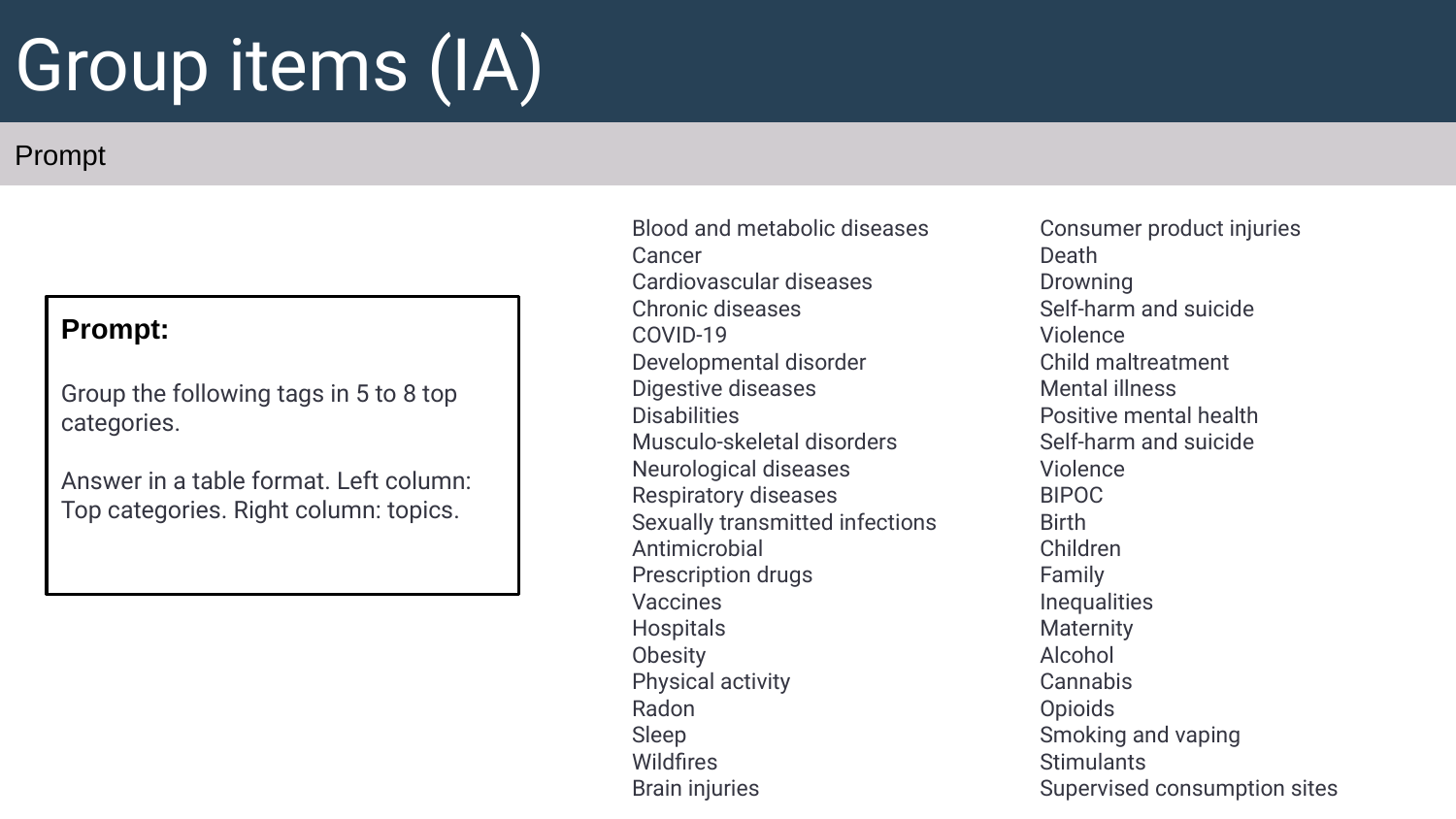

# Group items (IA)

Prompt
Blood and metabolic diseases
Cancer
Cardiovascular diseases
Chronic diseases
COVID-19
Developmental disorder
Digestive diseases
Disabilities
Musculo-skeletal disorders
Neurological diseases
Respiratory diseases
Sexually transmitted infections
Antimicrobial
Prescription drugs
Vaccines
Hospitals
Obesity
Physical activity
Radon
Sleep
Wildfires
Brain injuries
Consumer product injuries
Death
Drowning
Self-harm and suicide
Violence
Child maltreatment
Mental illness
Positive mental health
Self-harm and suicide
Violence
BIPOC
Birth
Children
Family
Inequalities
Maternity
Alcohol
Cannabis
Opioids
Smoking and vaping
Stimulants
Supervised consumption sites

Prompt:
Group the following tags in 5 to 8 top categories.

Answer in a table format. Left column: Top categories. Right column: topics.